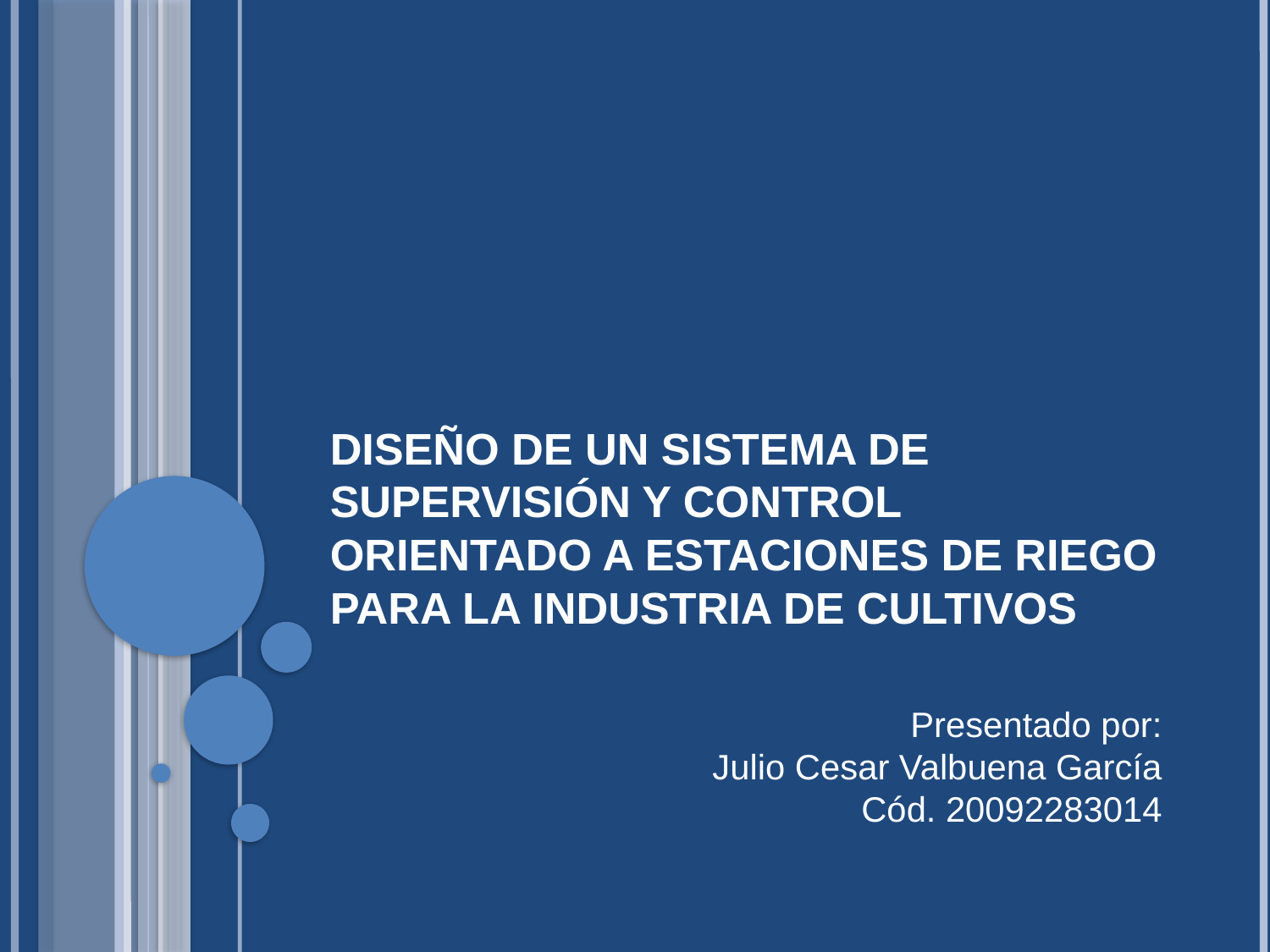

# DISEÑO DE UN SISTEMA DE SUPERVISIÓN Y CONTROL ORIENTADO A ESTACIONES DE RIEGO PARA LA INDUSTRIA DE CULTIVOS
Presentado por:
Julio Cesar Valbuena García
Cód. 20092283014